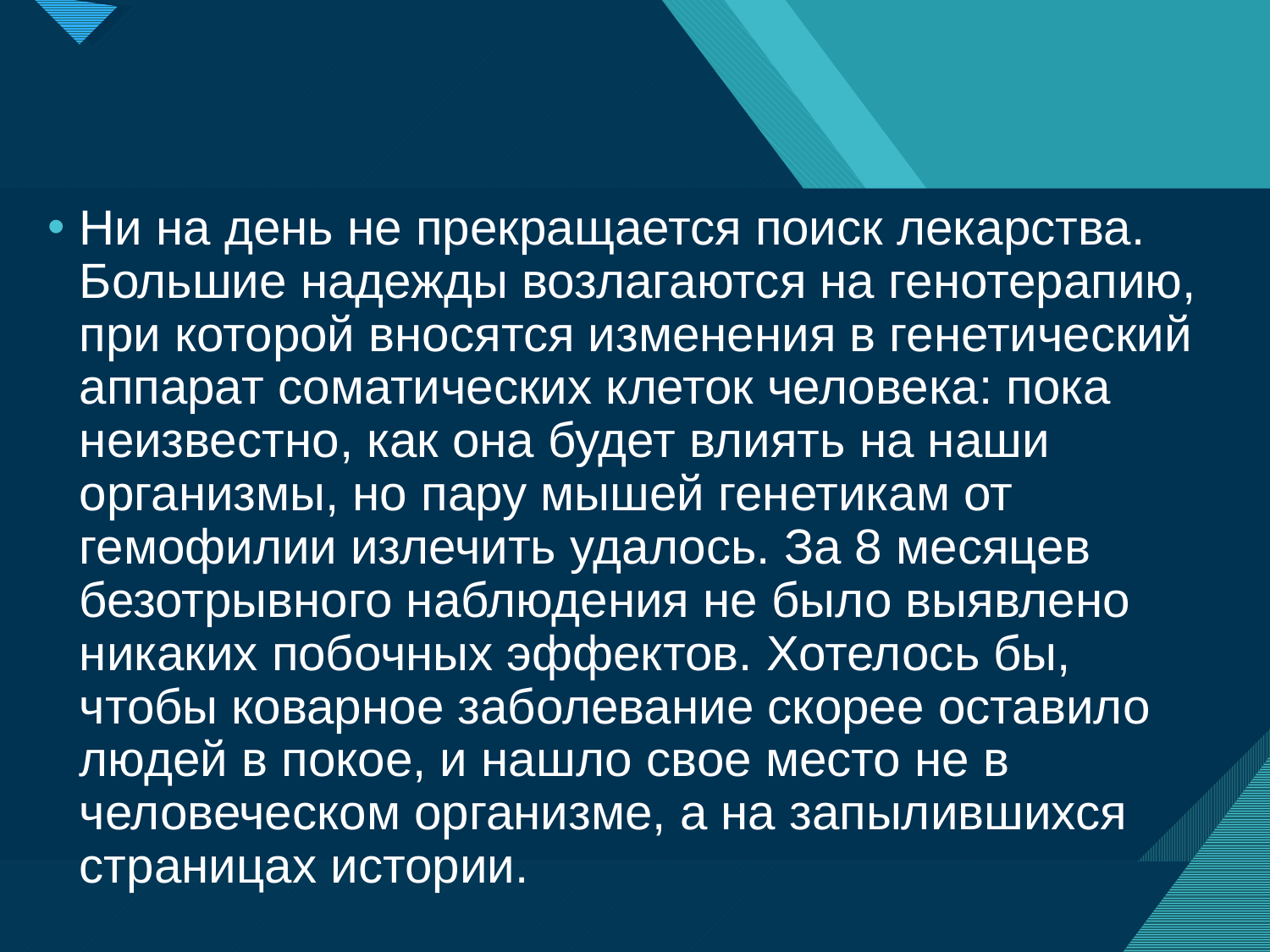

Ни на день не прекращается поиск лекарства. Большие надежды возлагаются на генотерапию, при которой вносятся изменения в генетический аппарат соматических клеток человека: пока неизвестно, как она будет влиять на наши организмы, но пару мышей генетикам от гемофилии излечить удалось. За 8 месяцев безотрывного наблюдения не было выявлено никаких побочных эффектов. Хотелось бы, чтобы коварное заболевание скорее оставило людей в покое, и нашло свое место не в человеческом организме, а на запылившихся страницах истории.